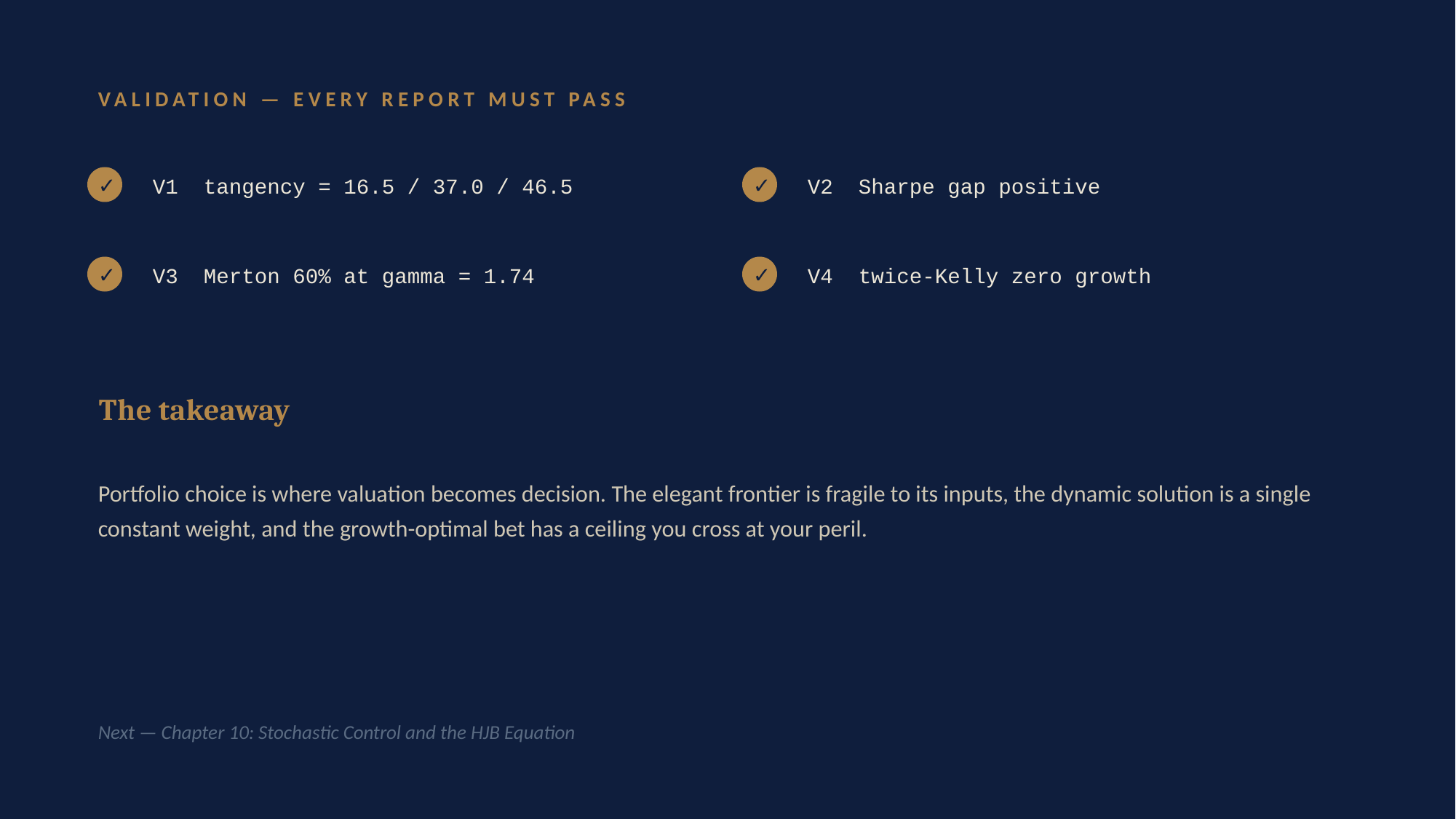

VALIDATION — EVERY REPORT MUST PASS
V1  tangency = 16.5 / 37.0 / 46.5
V2  Sharpe gap positive

✓

✓
V3  Merton 60% at gamma = 1.74
V4  twice-Kelly zero growth

✓

✓
The takeaway
Portfolio choice is where valuation becomes decision. The elegant frontier is fragile to its inputs, the dynamic solution is a single constant weight, and the growth-optimal bet has a ceiling you cross at your peril.
Next — Chapter 10: Stochastic Control and the HJB Equation